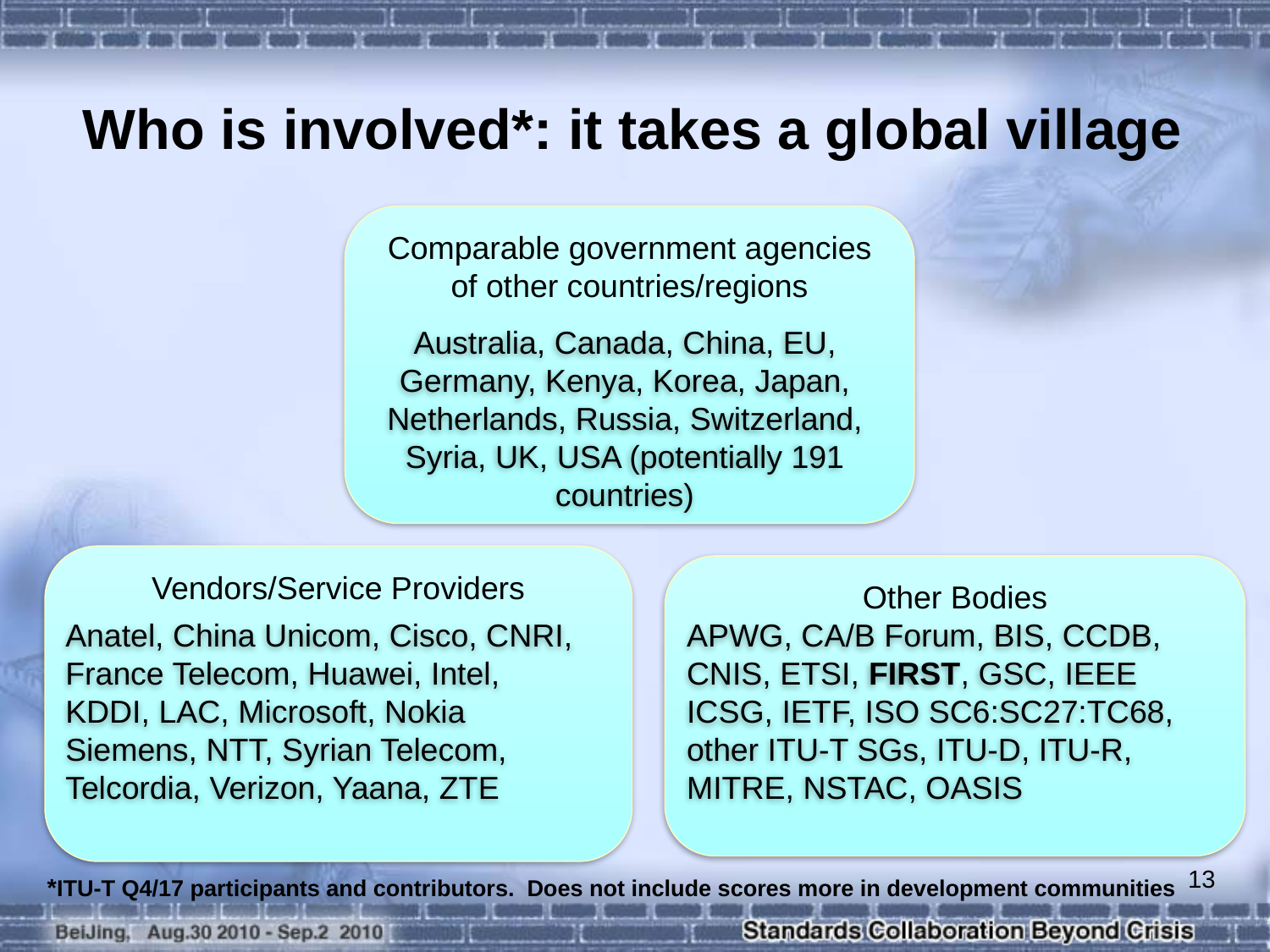

# Who is involved*: it takes a global village
Comparable government agencies
of other countries/regions
Australia, Canada, China, EU, Germany, Kenya, Korea, Japan, Netherlands, Russia, Switzerland, Syria, UK, USA (potentially 191 countries)
Vendors/Service Providers
Other Bodies
Anatel, China Unicom, Cisco, CNRI, France Telecom, Huawei, Intel, KDDI, LAC, Microsoft, Nokia Siemens, NTT, Syrian Telecom, Telcordia, Verizon, Yaana, ZTE
APWG, CA/B Forum, BIS, CCDB, CNIS, ETSI, FIRST, GSC, IEEE ICSG, IETF, ISO SC6:SC27:TC68, other ITU-T SGs, ITU-D, ITU-R, MITRE, NSTAC, OASIS
13
*ITU-T Q4/17 participants and contributors.  Does not include scores more in development communities